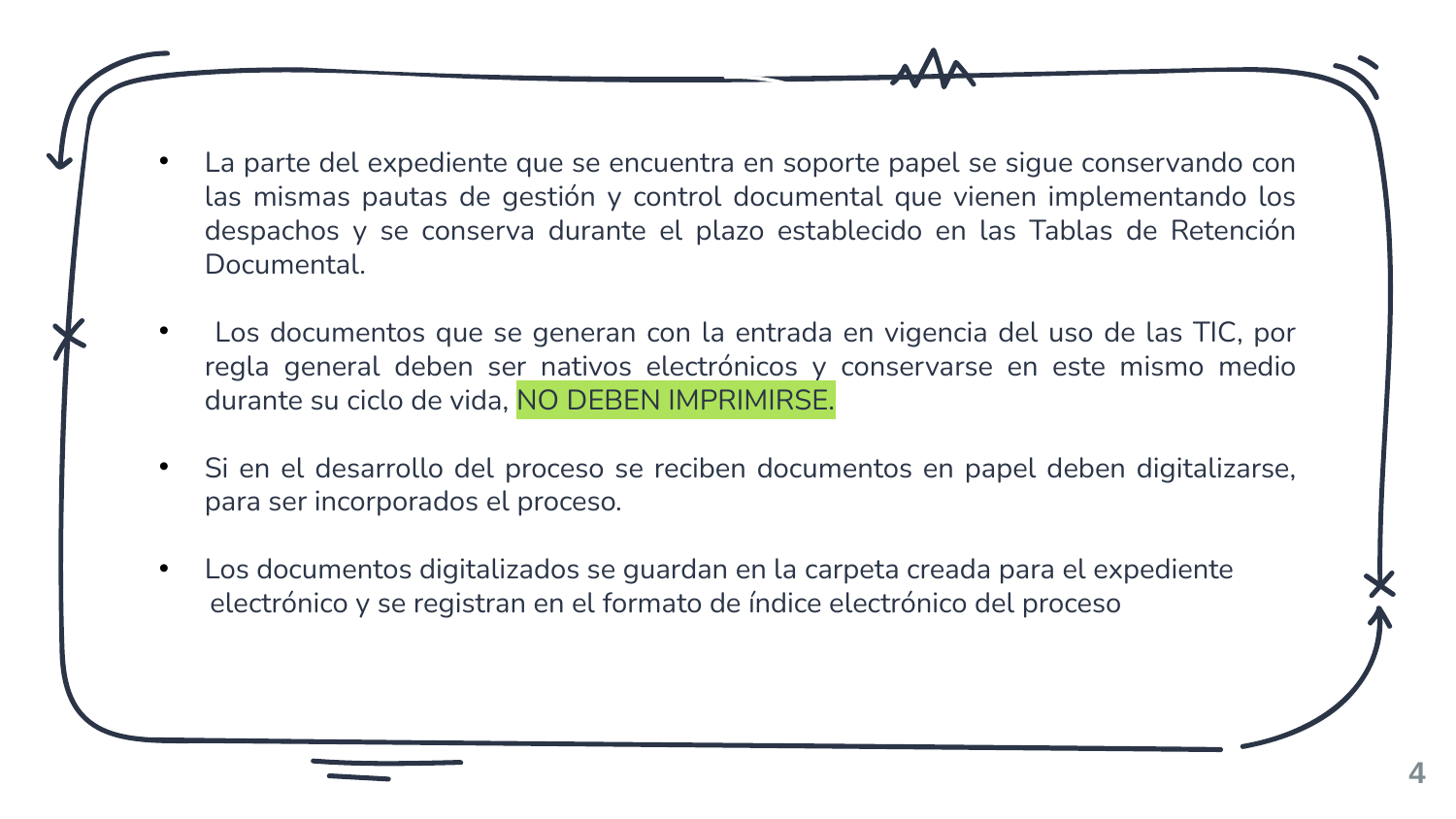

La parte del expediente que se encuentra en soporte papel se sigue conservando con las mismas pautas de gestión y control documental que vienen implementando los despachos y se conserva durante el plazo establecido en las Tablas de Retención Documental.

 Los documentos que se generan con la entrada en vigencia del uso de las TIC, por regla general deben ser nativos electrónicos y conservarse en este mismo medio durante su ciclo de vida, NO DEBEN IMPRIMIRSE.

Si en el desarrollo del proceso se reciben documentos en papel deben digitalizarse, para ser incorporados el proceso.

Los documentos digitalizados se guardan en la carpeta creada para el expediente
       electrónico y se registran en el formato de índice electrónico del proceso
4